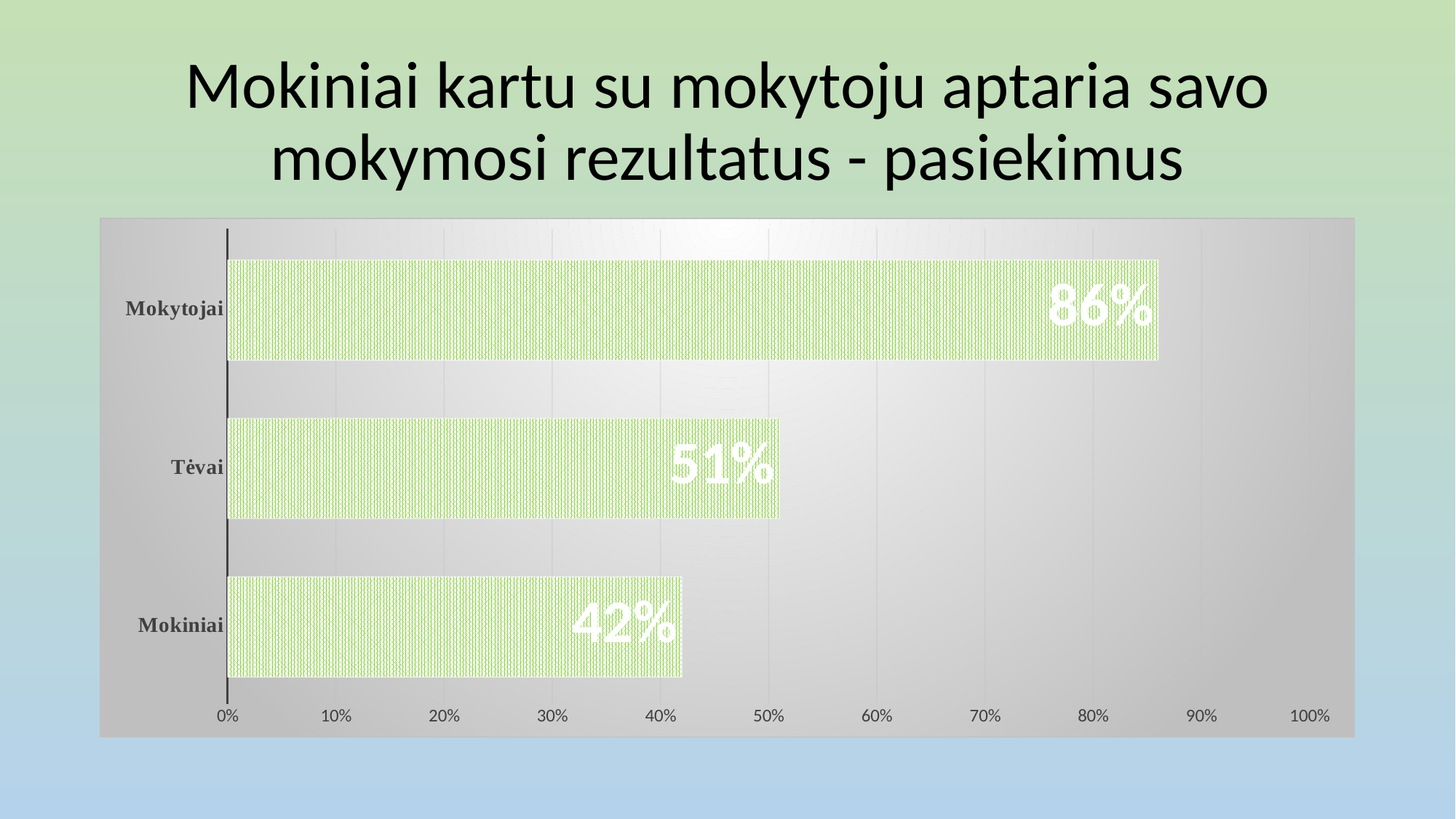

# Mokiniai kartu su mokytoju aptaria savo mokymosi rezultatus - pasiekimus

### Chart

| Category | 1 seka | Stulpelis1 | Stulpelis2 |
|---|---|---|---|
| Mokiniai | 0.42 | None | None |
| Tėvai | 0.51 | None | None |
| Mokytojai | 0.86 | None | None |